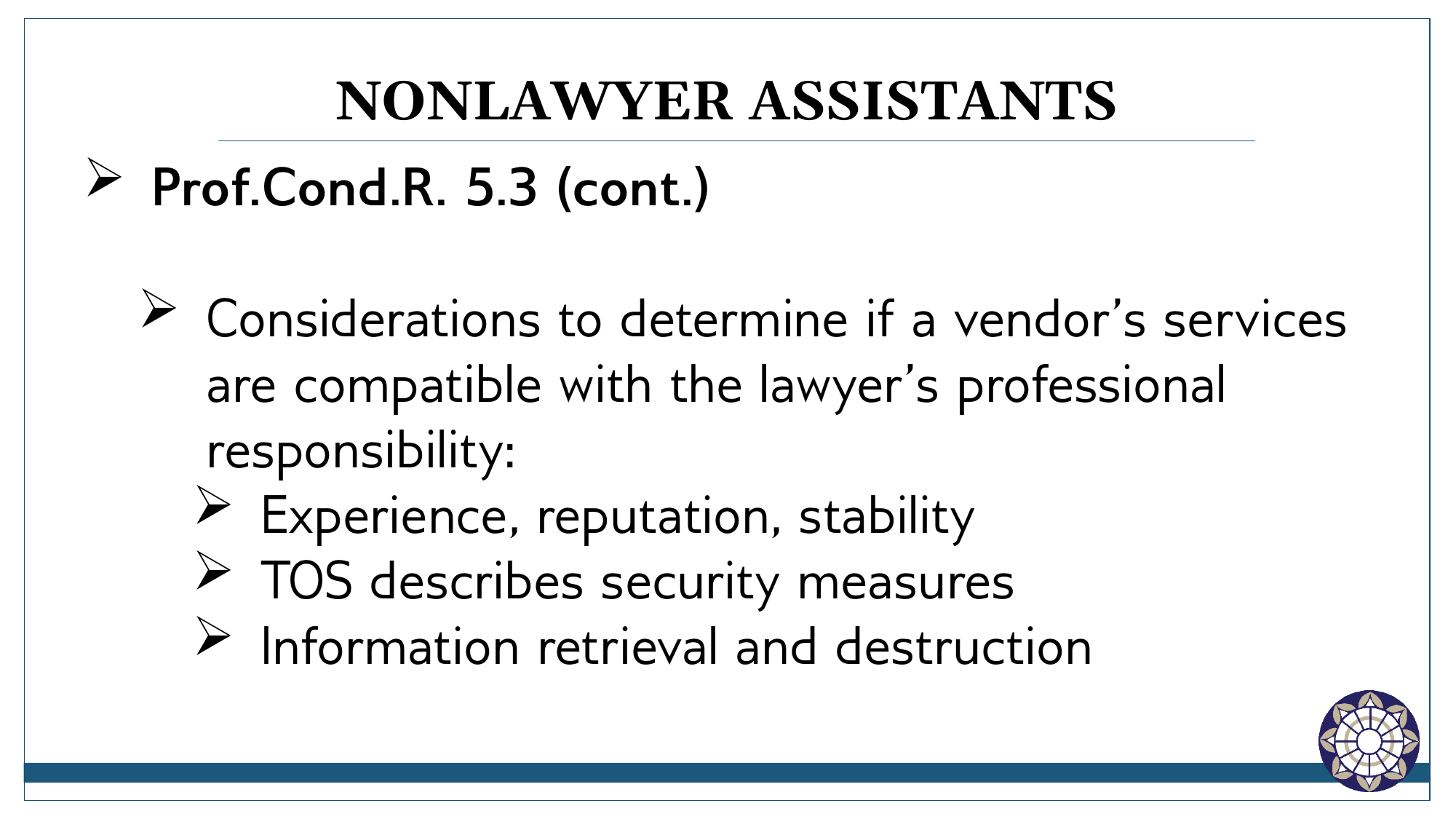

# Nonlawyer assistants
Prof.Cond.R. 5.3 (cont.)

Considerations to determine if a vendor’s services are compatible with the lawyer’s professional responsibility:
Experience, reputation, stability
TOS describes security measures
Information retrieval and destruction